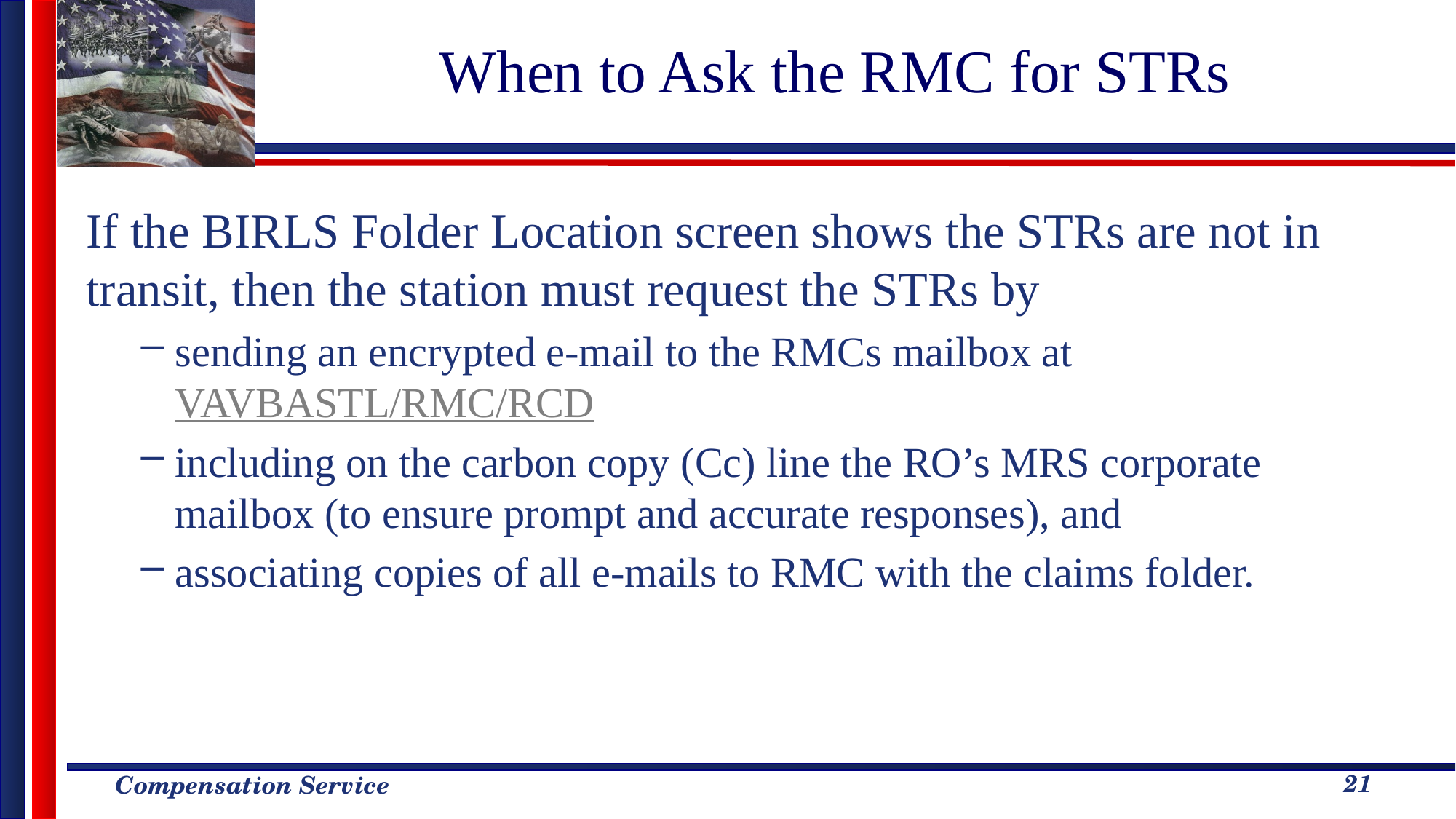

# When to Ask the RMC for STRs
If the BIRLS Folder Location screen shows the STRs are not in transit, then the station must request the STRs by
sending an encrypted e-mail to the RMCs mailbox at VAVBASTL/RMC/RCD
including on the carbon copy (Cc) line the RO’s MRS corporate mailbox (to ensure prompt and accurate responses), and
associating copies of all e-mails to RMC with the claims folder.
21